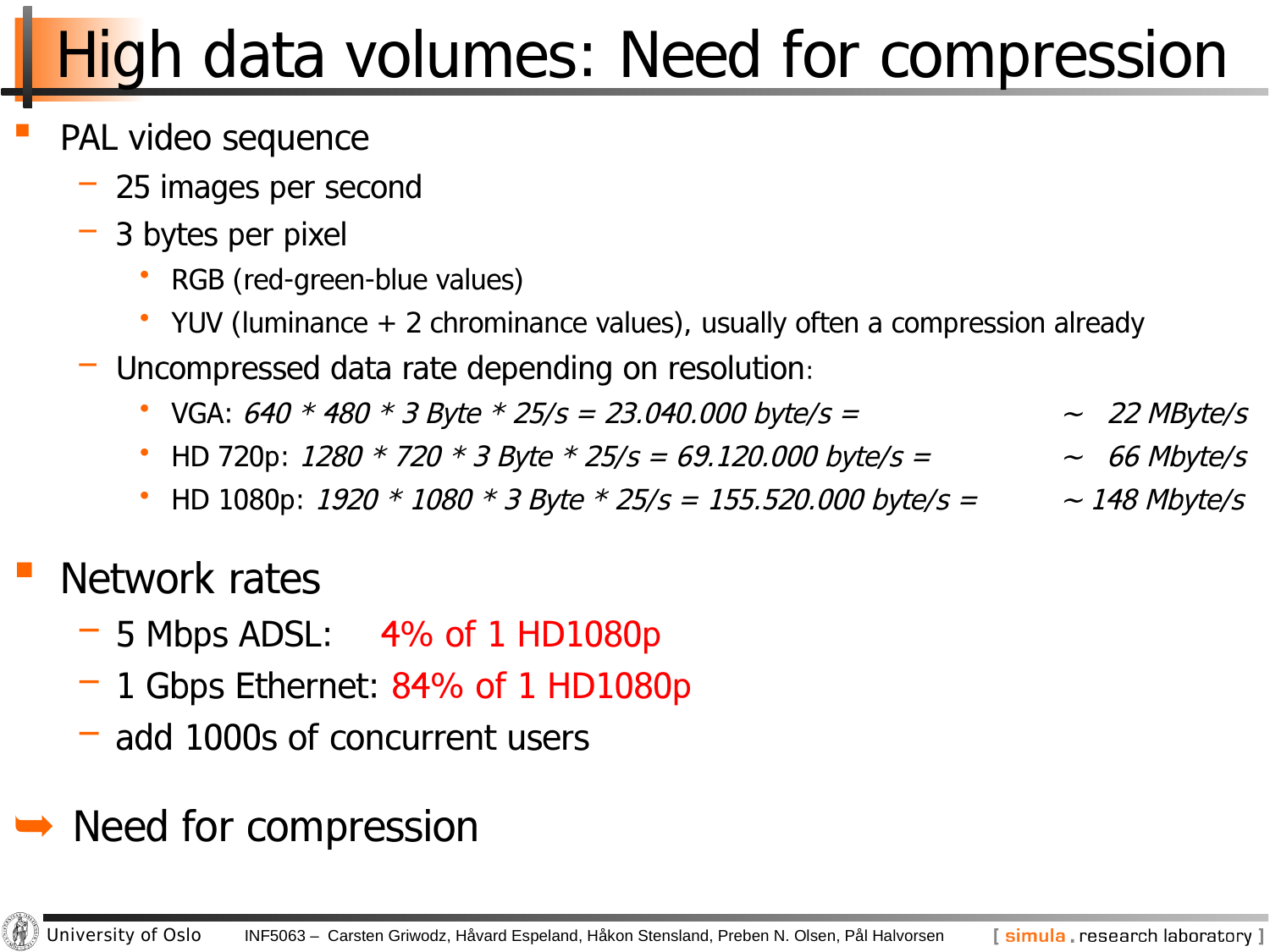

# High data volumes: Need for compression
PAL video sequence
25 images per second
3 bytes per pixel
RGB (red-green-blue values)
YUV (luminance + 2 chrominance values), usually often a compression already
Uncompressed data rate depending on resolution:
VGA: 640 * 480 * 3 Byte * 25/s = 23.040.000 byte/s = 		~   22 MByte/s
HD 720p: 1280 * 720 * 3 Byte * 25/s = 69.120.000 byte/s = 	~   66 Mbyte/s
HD 1080p: 1920 * 1080 * 3 Byte * 25/s = 155.520.000 byte/s = 	~ 148 Mbyte/s
Network rates
5 Mbps ADSL: 	 4% of 1 HD1080p
1 Gbps Ethernet: 84% of 1 HD1080p
add 1000s of concurrent users
 Need for compression